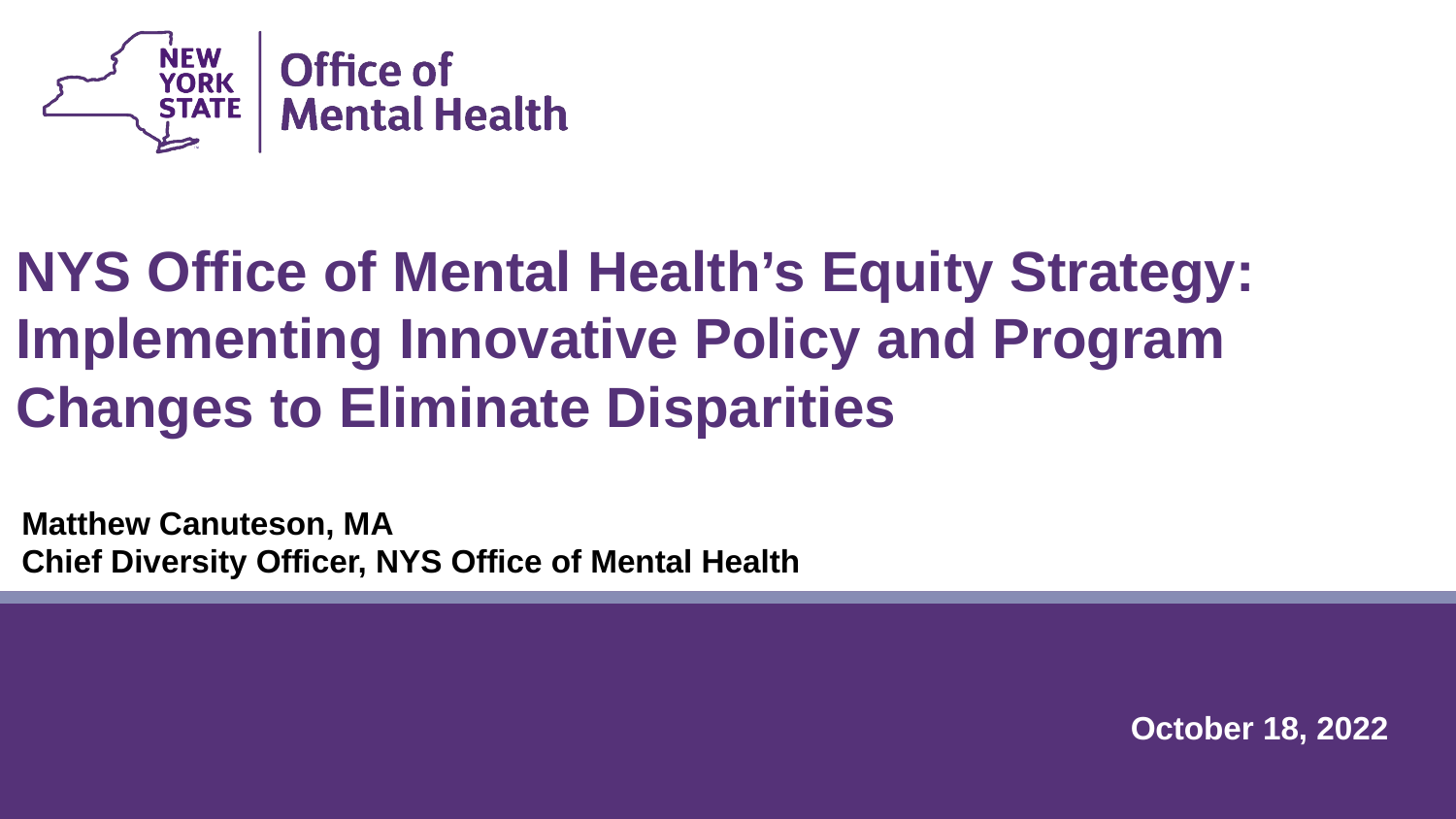

NYS Office of Mental Health’s Equity Strategy: Implementing Innovative Policy and Program Changes to Eliminate Disparities

Matthew Canuteson, MA
Chief Diversity Officer, NYS Office of Mental Health